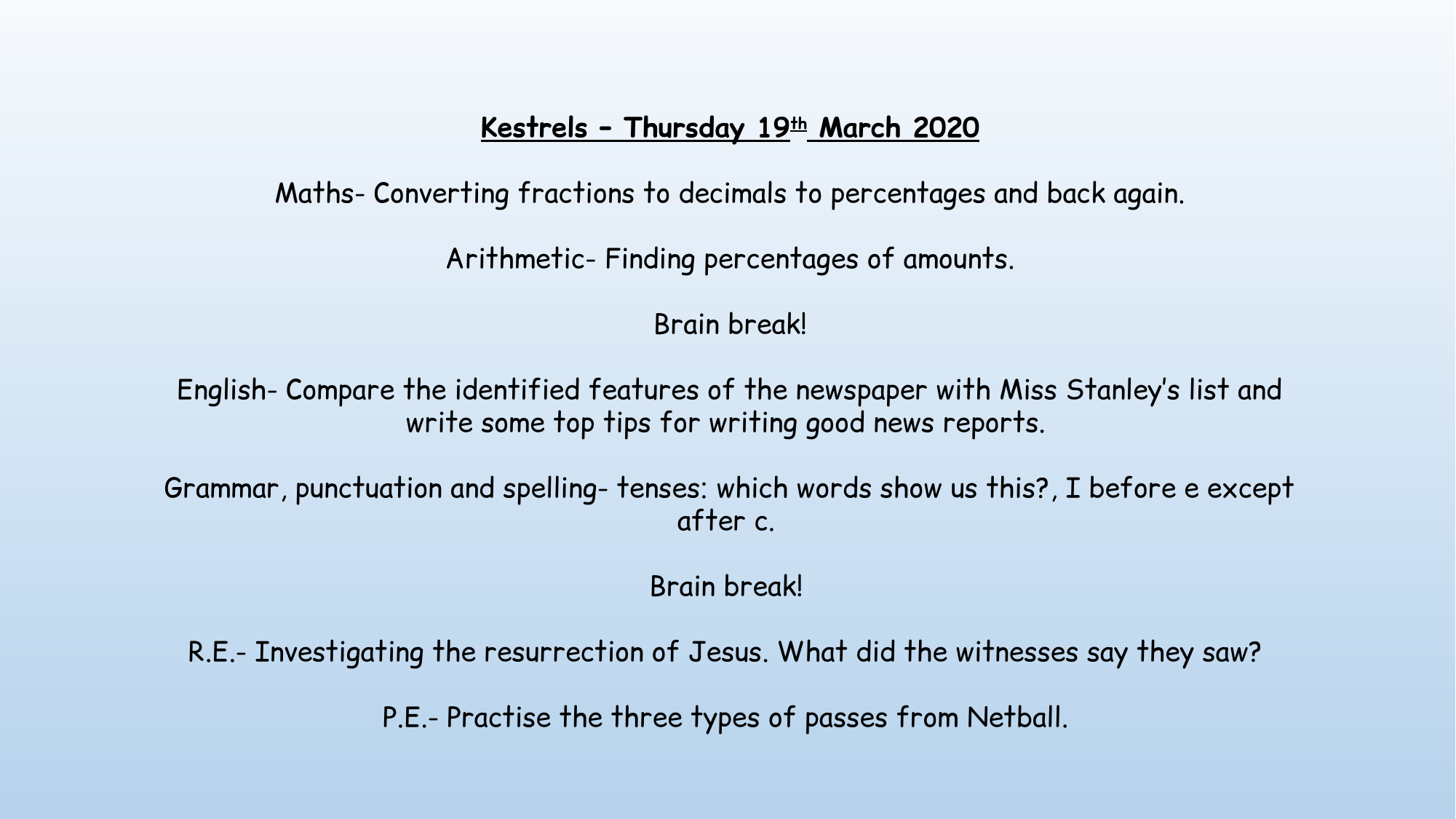

Kestrels – Thursday 19th March 2020

Maths- Converting fractions to decimals to percentages and back again.

Arithmetic- Finding percentages of amounts.

Brain break!

English- Compare the identified features of the newspaper with Miss Stanley’s list and write some top tips for writing good news reports.

Grammar, punctuation and spelling- tenses: which words show us this?, I before e except after c.

Brain break!

R.E.- Investigating the resurrection of Jesus. What did the witnesses say they saw?

P.E.- Practise the three types of passes from Netball.